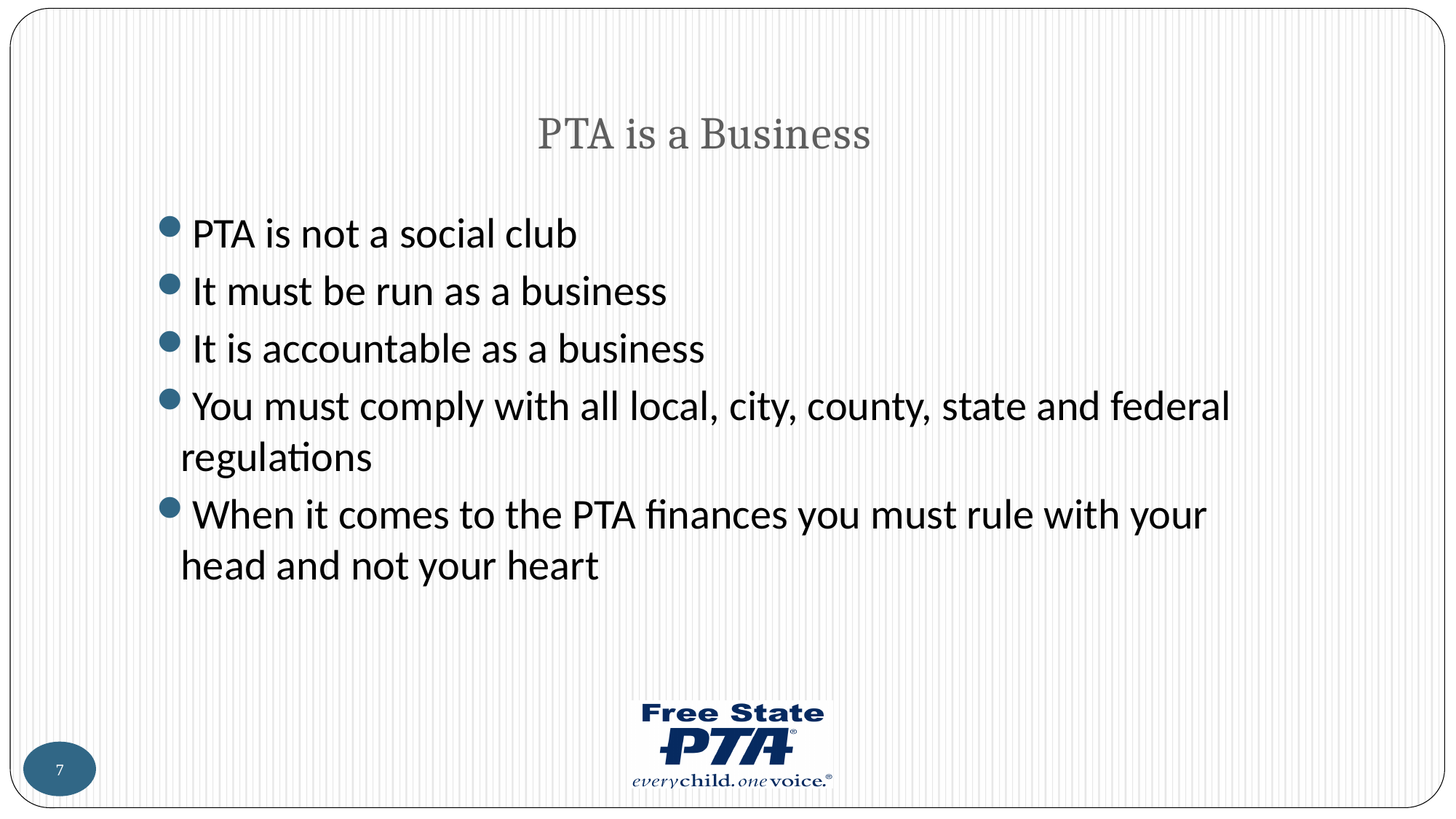

# PTA is a Business
PTA is not a social club
It must be run as a business
It is accountable as a business
You must comply with all local, city, county, state and federal regulations
When it comes to the PTA finances you must rule with your head and not your heart
7